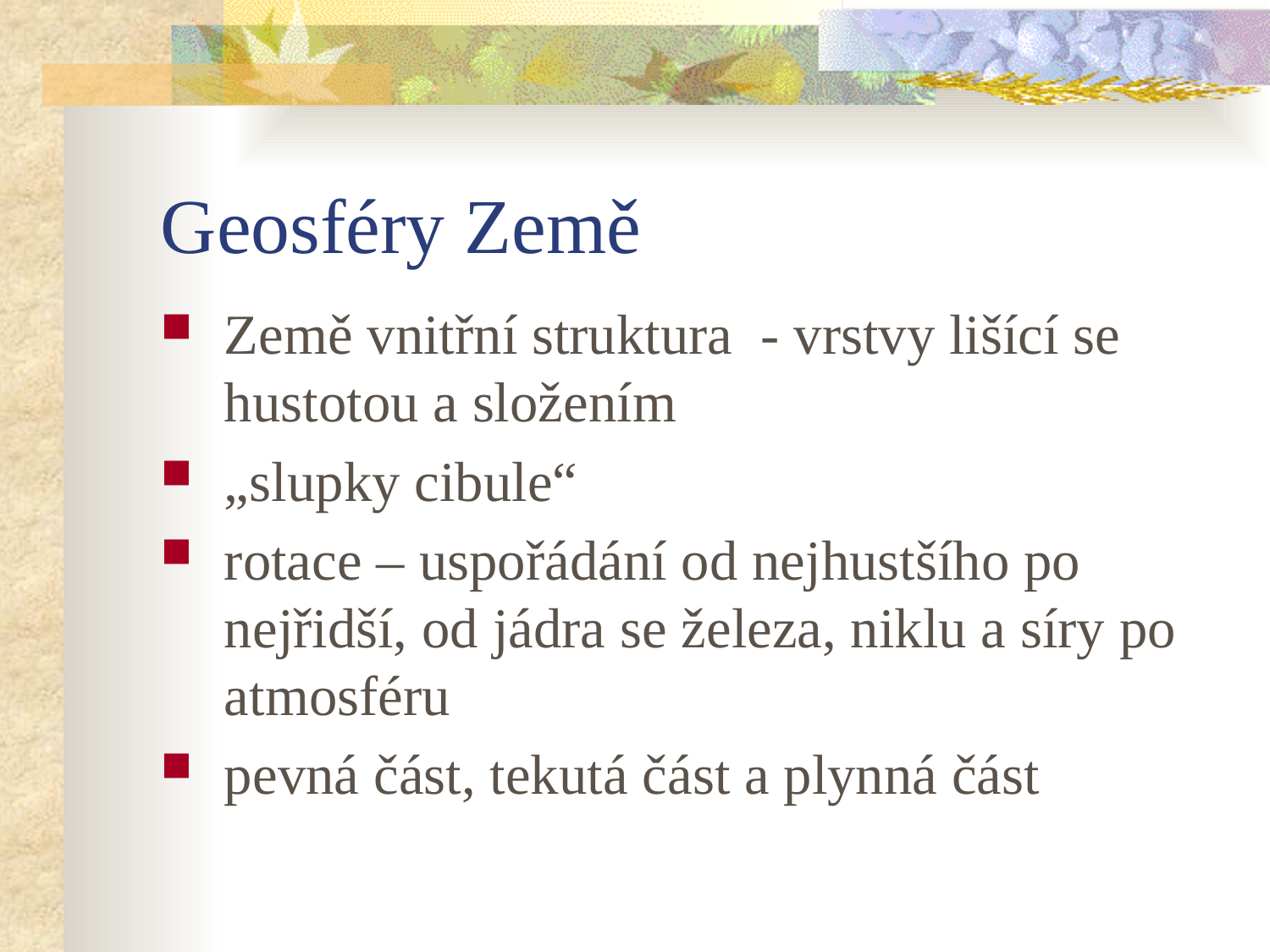

# Geosféry Země
Země vnitřní struktura  - vrstvy lišící se hustotou a složením
„slupky cibule“
rotace – uspořádání od nejhustšího po nejřidší, od jádra se železa, niklu a síry po atmosféru
pevná část, tekutá část a plynná část